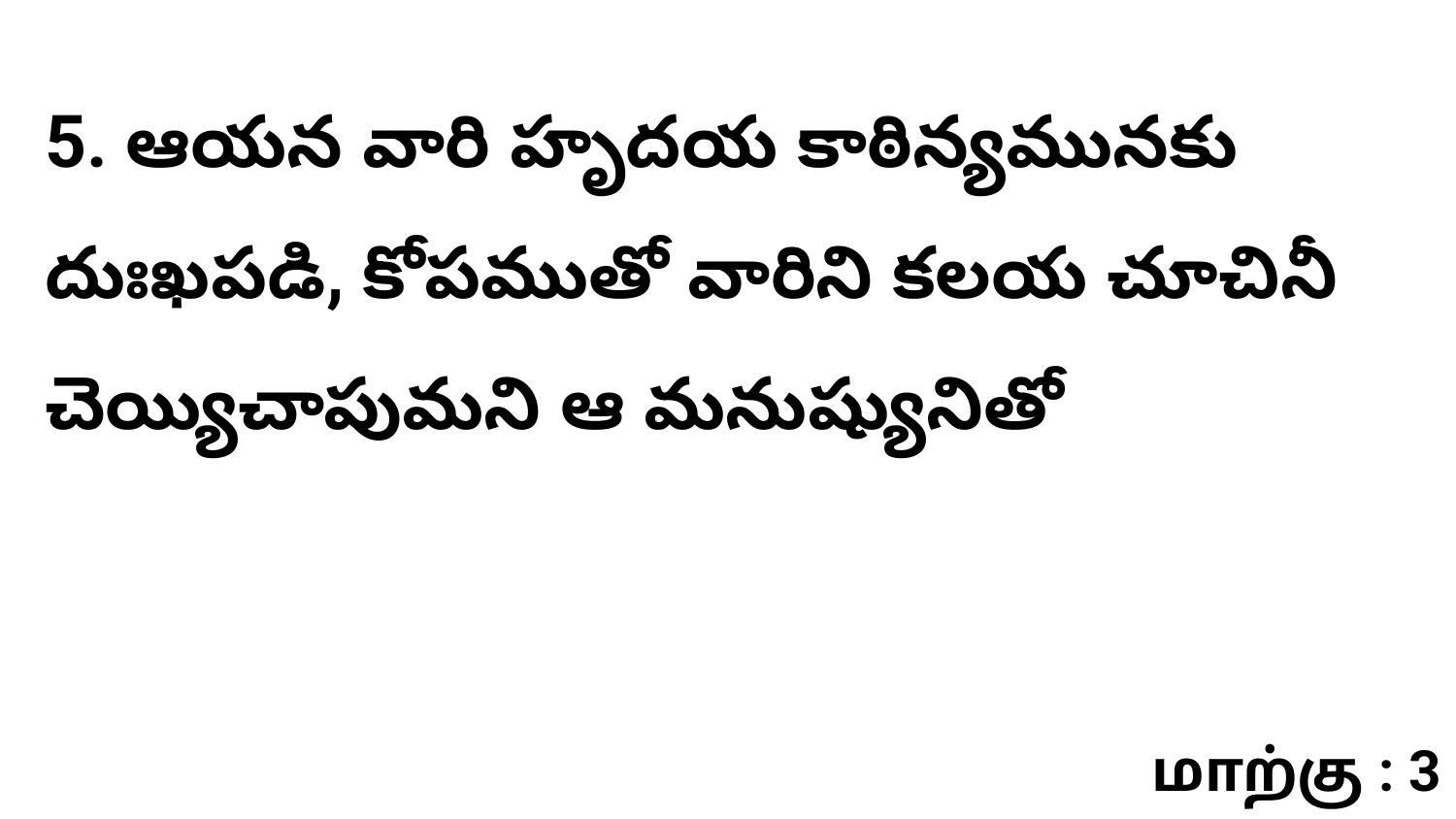

5. ఆయన వారి హృదయ కాఠిన్యమునకు దుఃఖపడి, కోపముతో వారిని కలయ చూచినీ చెయ్యిచాపుమని ఆ మనుష్యునితో
மாற்கு : 3